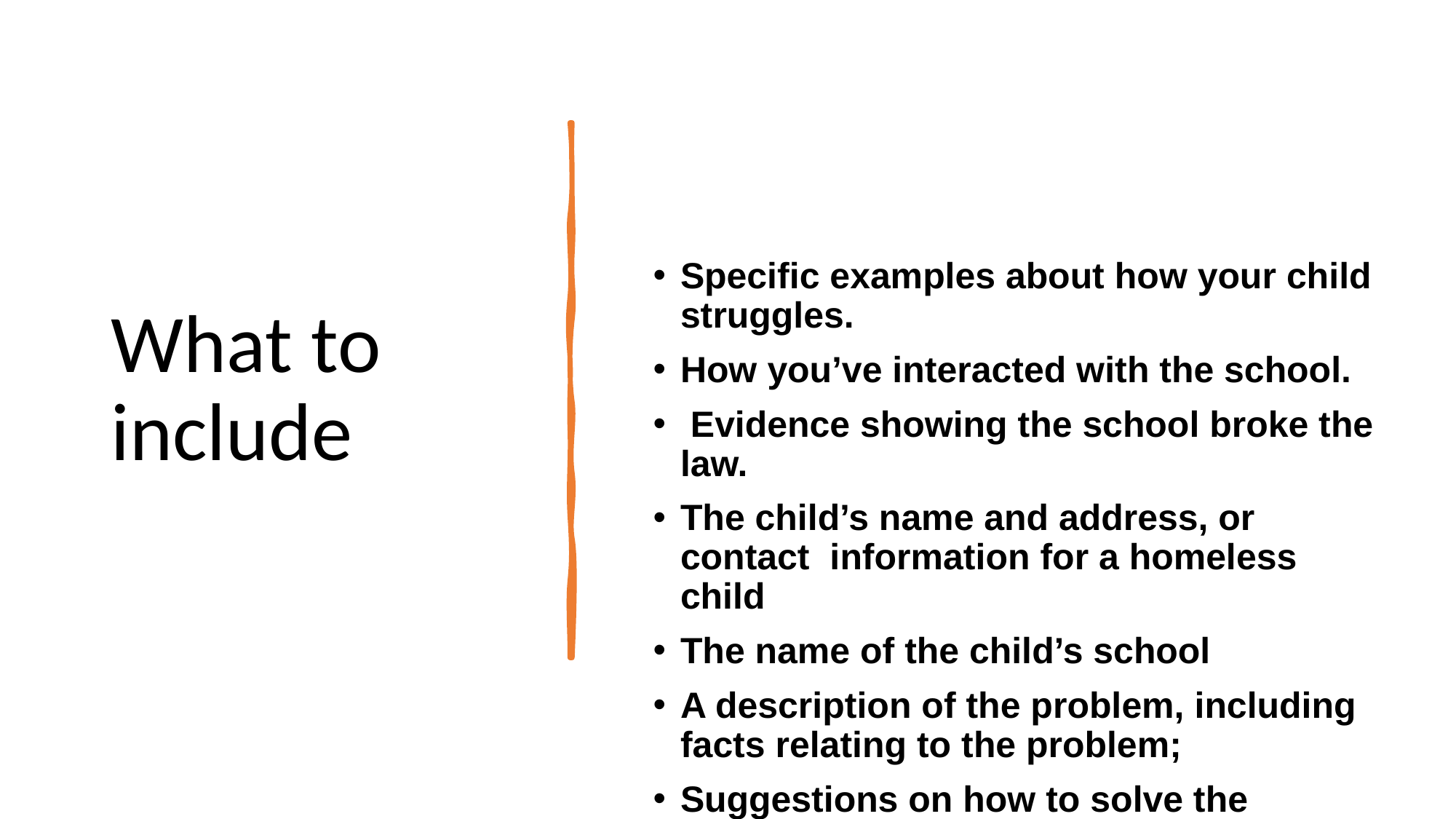

# What to include
Specific examples about how your child struggles.
How you’ve interacted with the school.
 Evidence showing the school broke the law.
The child’s name and address, or contact  information for a homeless child
The name of the child’s school
A description of the problem, including facts relating to the problem;
Suggestions on how to solve the problem.